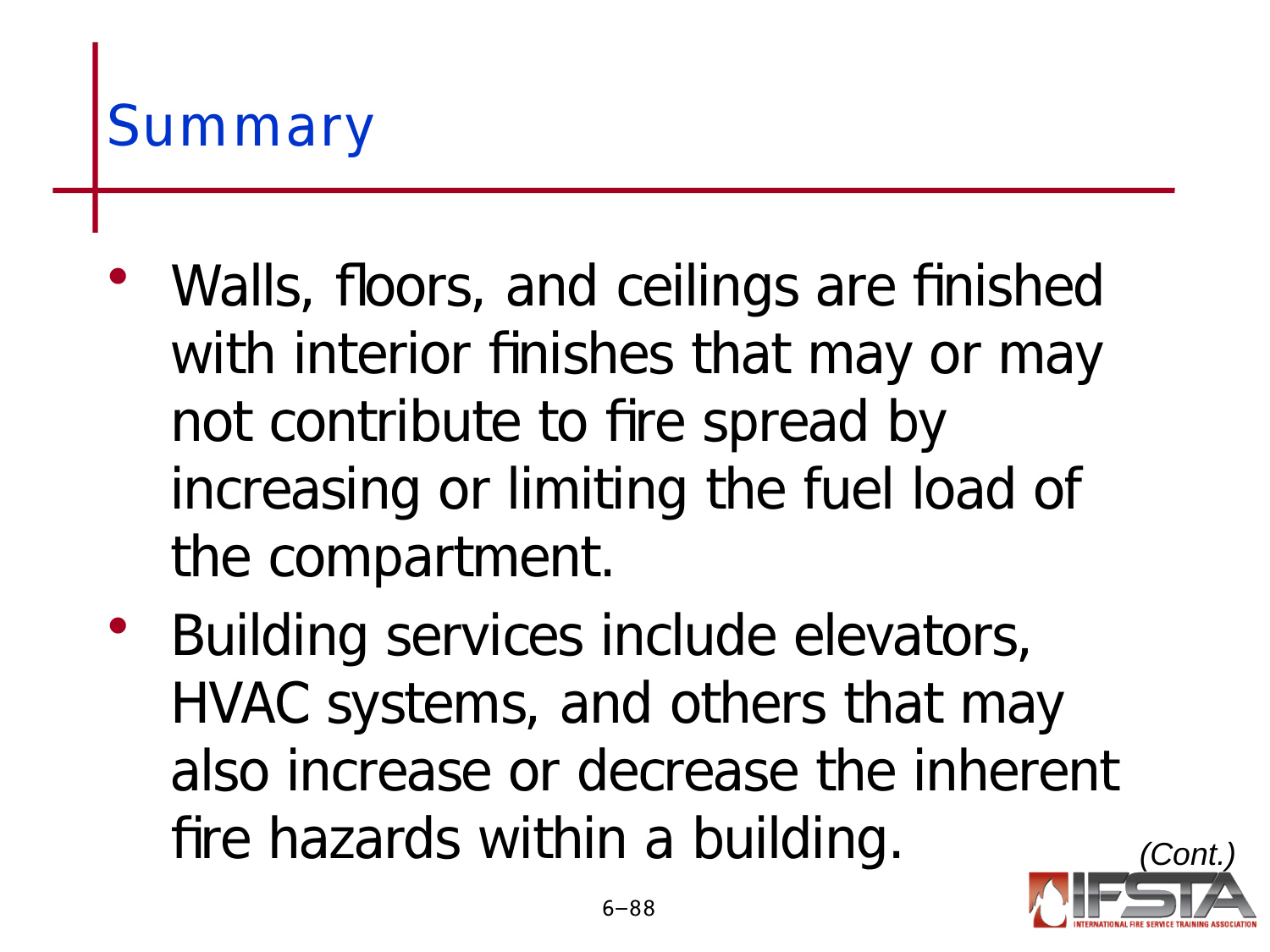

# Summary
Walls, floors, and ceilings are finished with interior finishes that may or may not contribute to fire spread by increasing or limiting the fuel load of the compartment.
Building services include elevators, HVAC systems, and others that may also increase or decrease the inherent fire hazards within a building.

(Cont.)
6–88